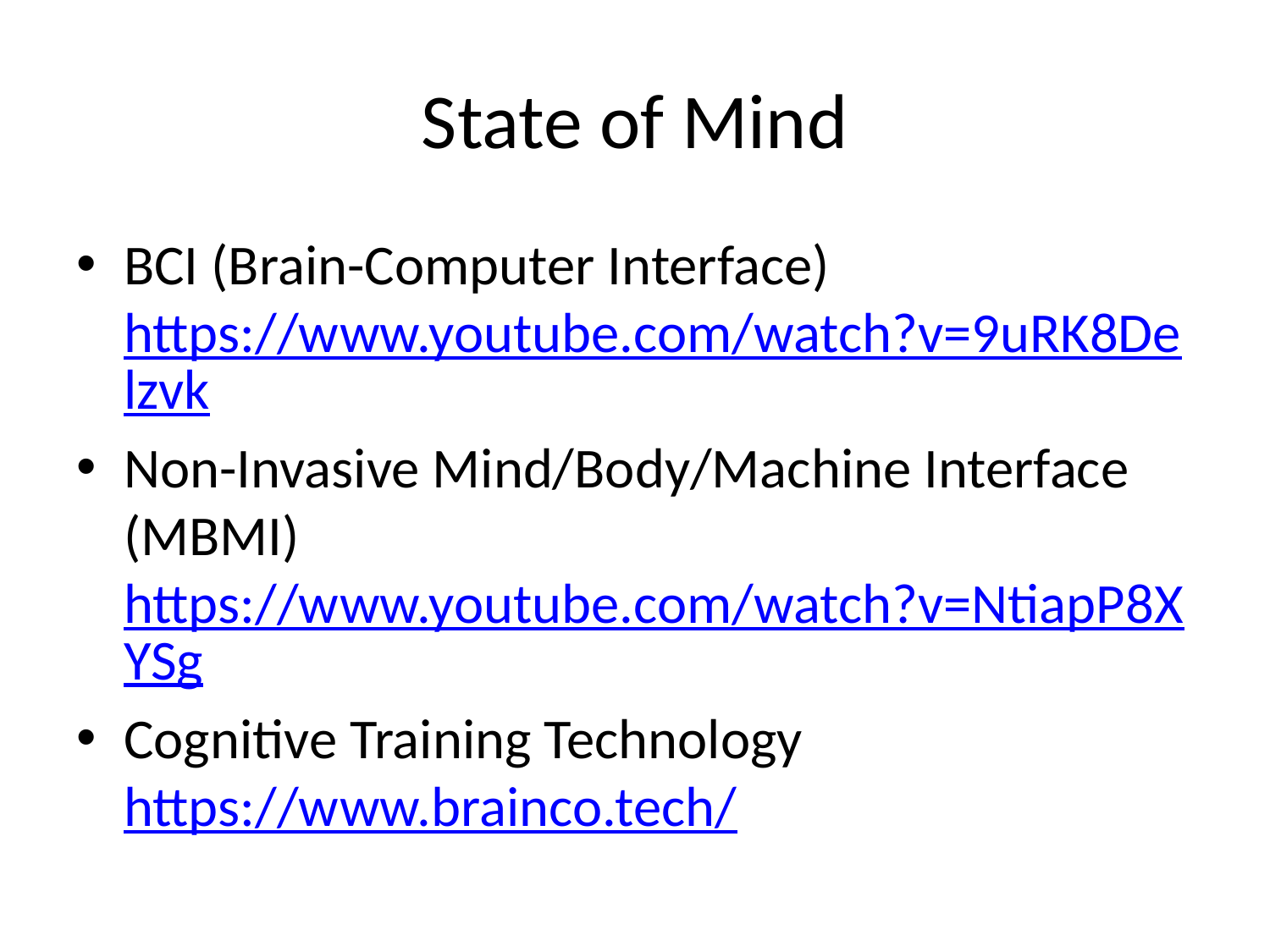

# State of Mind
BCI (Brain-Computer Interface) https://www.youtube.com/watch?v=9uRK8Delzvk
Non-Invasive Mind/Body/Machine Interface (MBMI) https://www.youtube.com/watch?v=NtiapP8XYSg
Cognitive Training Technology https://www.brainco.tech/